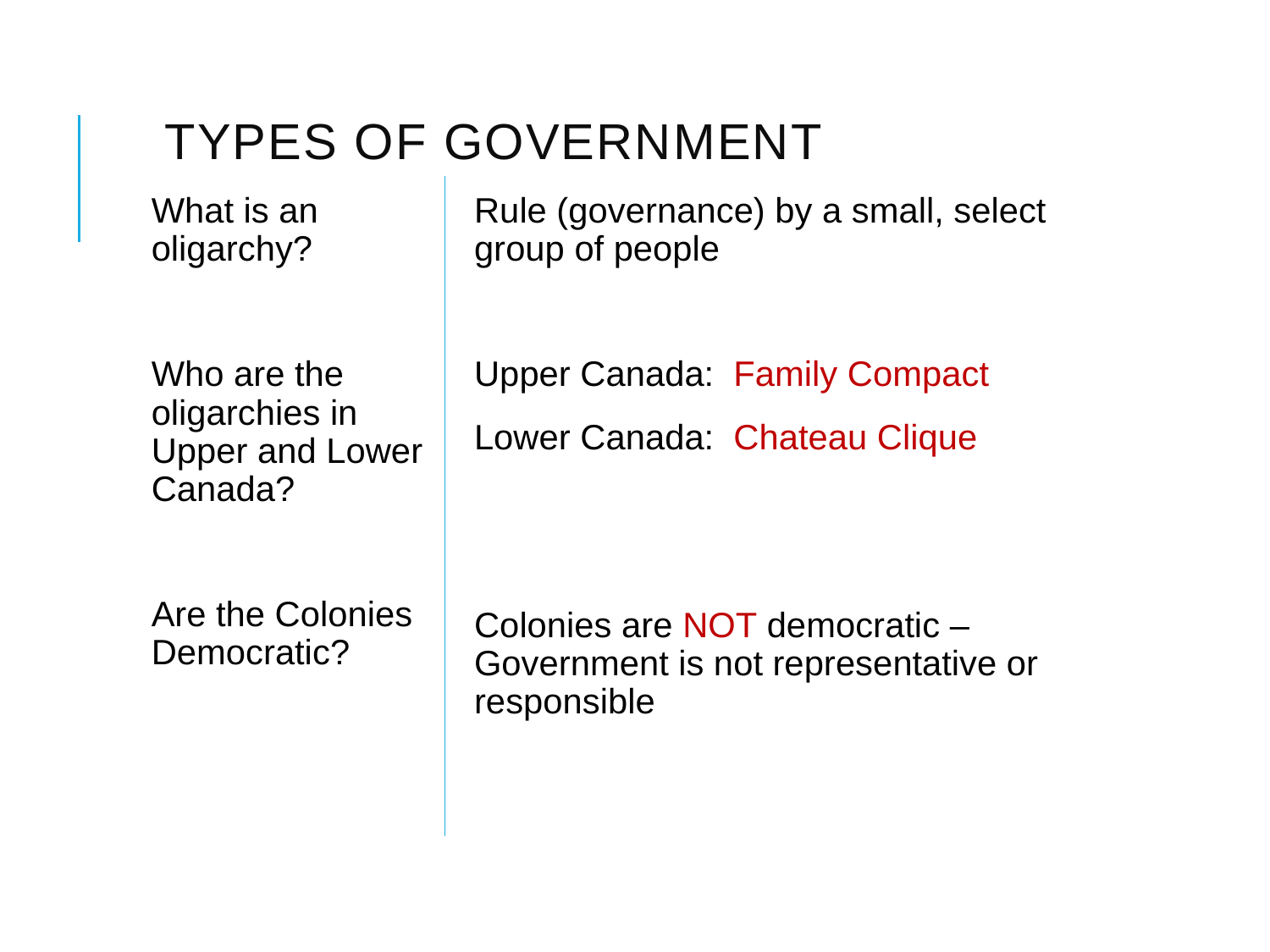

# Types of Government
What is an oligarchy?

Who are the oligarchies in  Upper and Lower Canada?

Are the Colonies Democratic?

Rule (governance) by a small, select group of people

Upper Canada:  Family Compact
Lower Canada:  Chateau Clique

Colonies are NOT democratic –Government is not representative or responsible